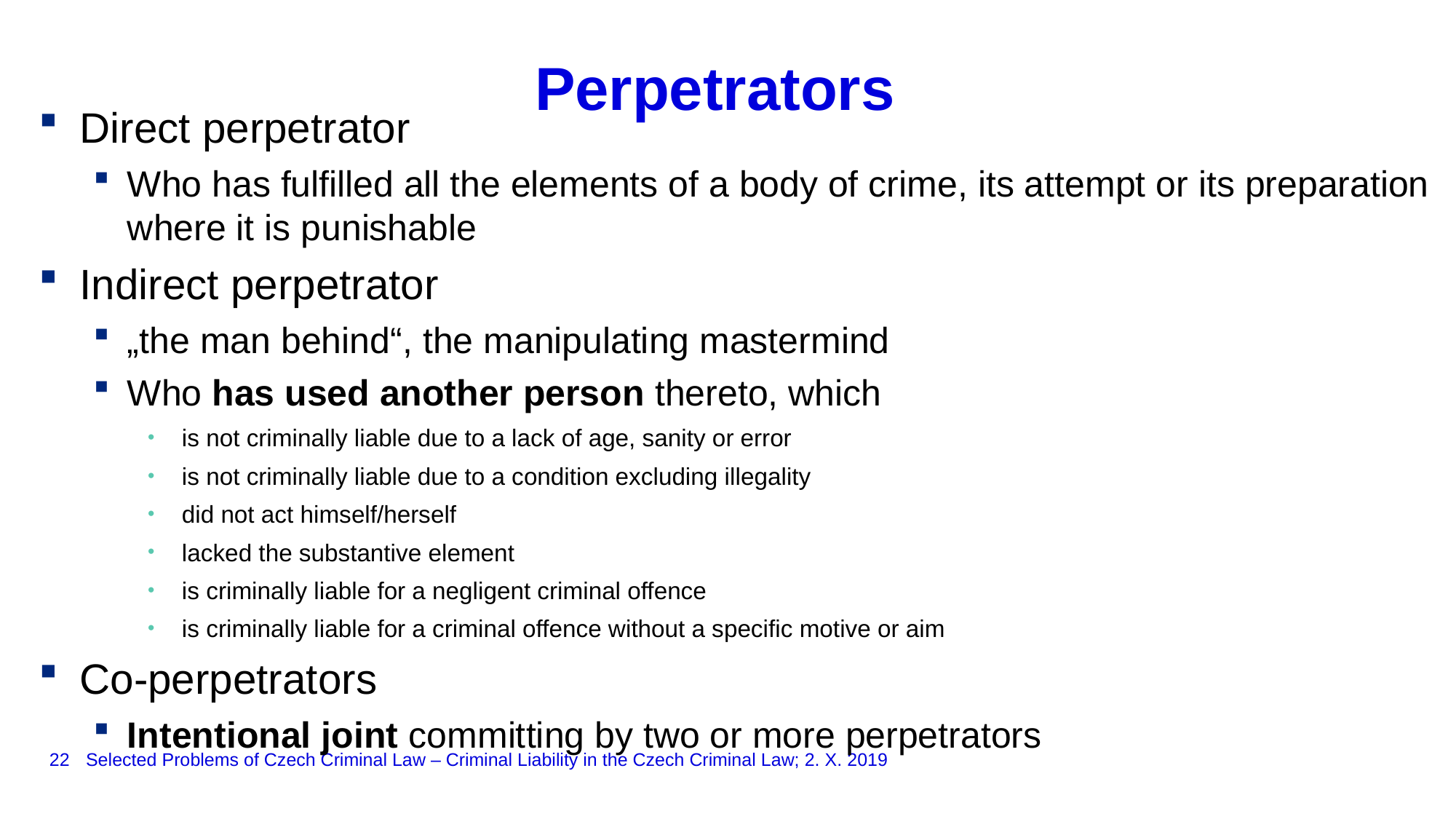

# Perpetrators
Direct perpetrator
Who has fulfilled all the elements of a body of crime, its attempt or its preparation where it is punishable
Indirect perpetrator
„the man behind“, the manipulating mastermind
Who has used another person thereto, which
is not criminally liable due to a lack of age, sanity or error
is not criminally liable due to a condition excluding illegality
did not act himself/herself
lacked the substantive element
is criminally liable for a negligent criminal offence
is criminally liable for a criminal offence without a specific motive or aim
Co-perpetrators
Intentional joint committing by two or more perpetrators

22
Selected Problems of Czech Criminal Law – Criminal Liability in the Czech Criminal Law; 2. X. 2019